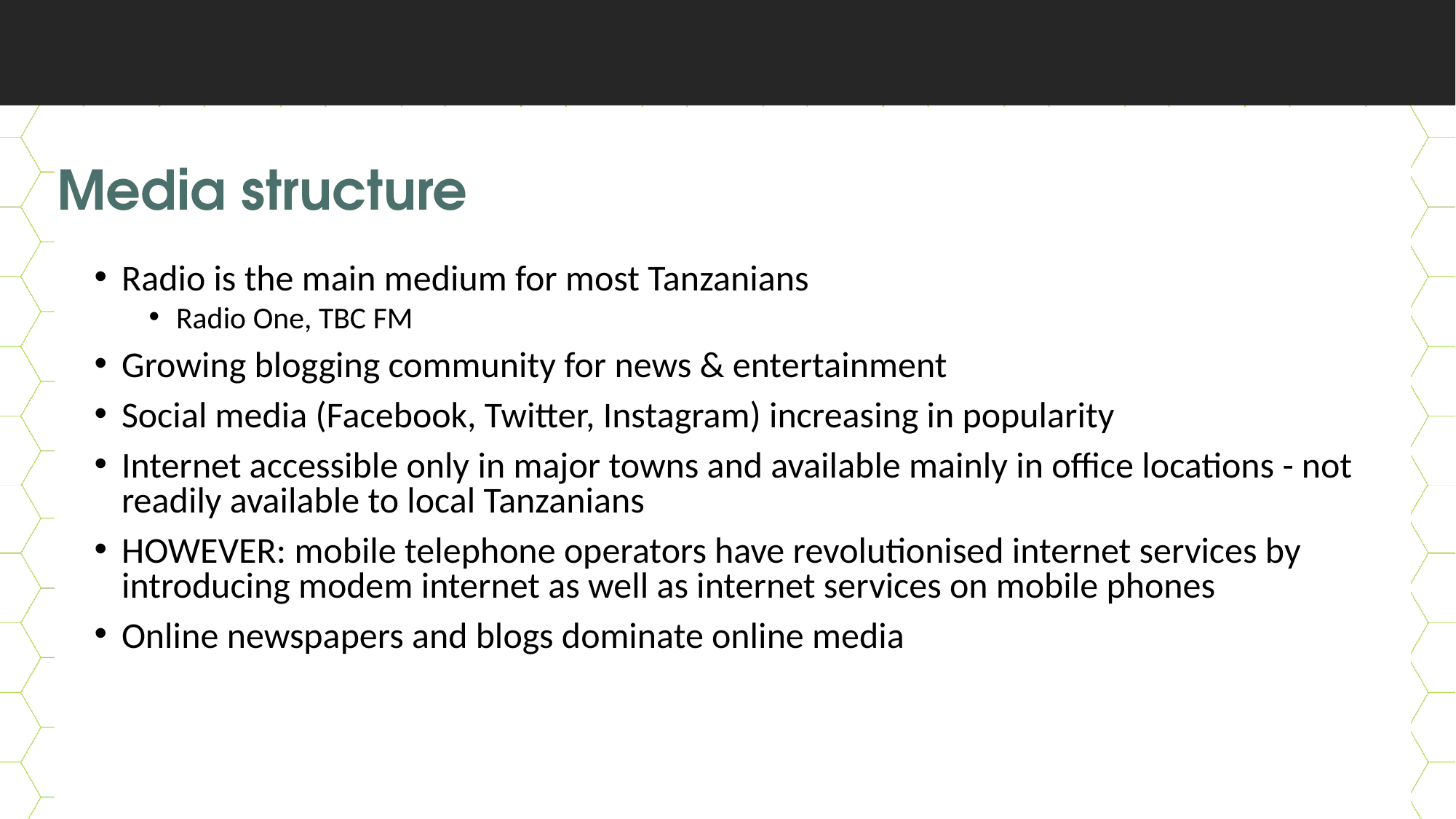

Media structure
Radio is the main medium for most Tanzanians
Radio One, TBC FM
Growing blogging community for news & entertainment
Social media (Facebook, Twitter, Instagram) increasing in popularity
Internet accessible only in major towns and available mainly in office locations - not readily available to local Tanzanians
HOWEVER: mobile telephone operators have revolutionised internet services by introducing modem internet as well as internet services on mobile phones
Online newspapers and blogs dominate online media